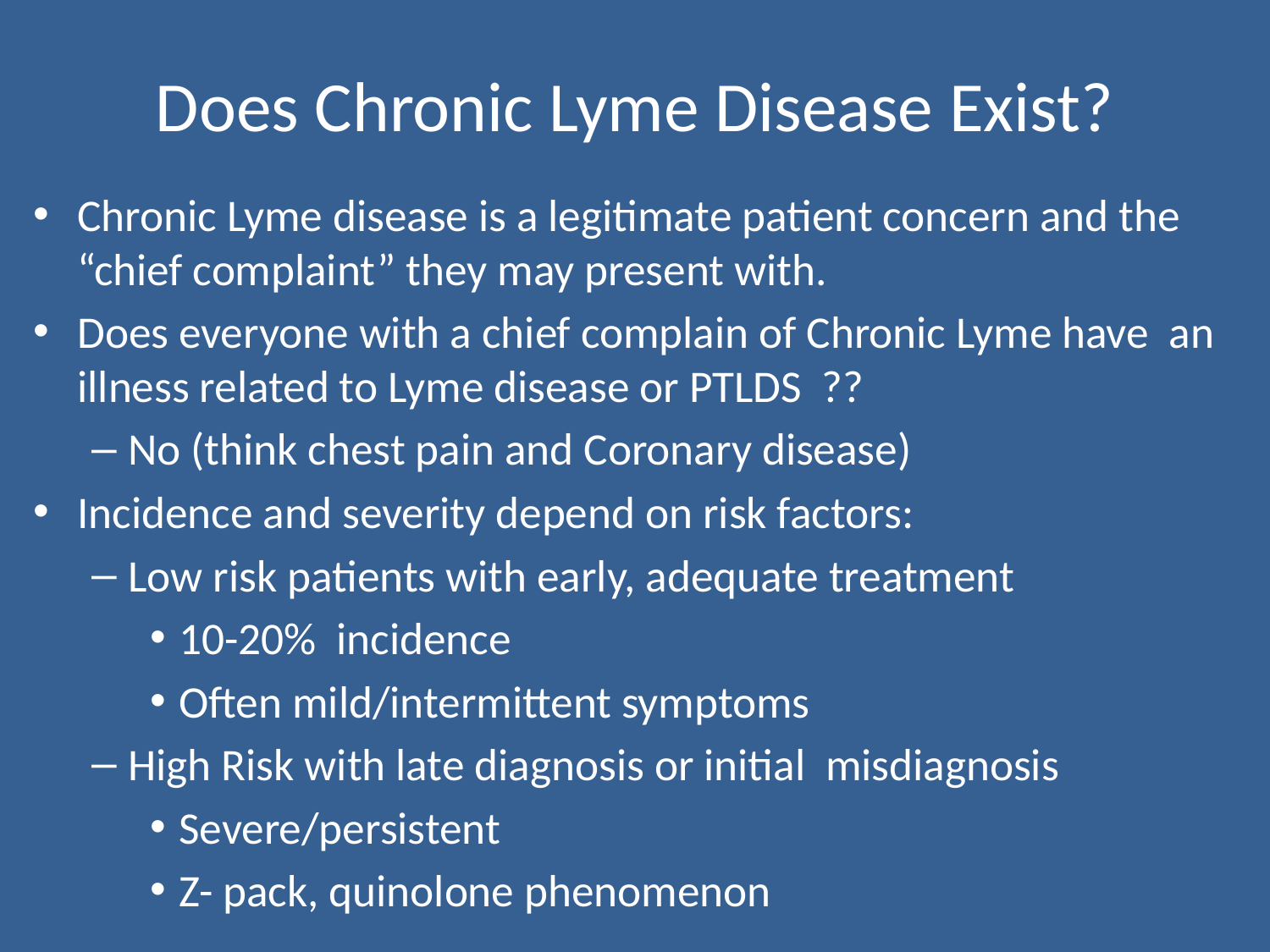

# Does Chronic Lyme Disease Exist?
Chronic Lyme disease is a legitimate patient concern and the “chief complaint” they may present with.
Does everyone with a chief complain of Chronic Lyme have  an illness related to Lyme disease or PTLDS  ??
No (think chest pain and Coronary disease)
Incidence and severity depend on risk factors:
Low risk patients with early, adequate treatment
10-20%  incidence
Often mild/intermittent symptoms
High Risk with late diagnosis or initial  misdiagnosis
Severe/persistent
Z- pack, quinolone phenomenon